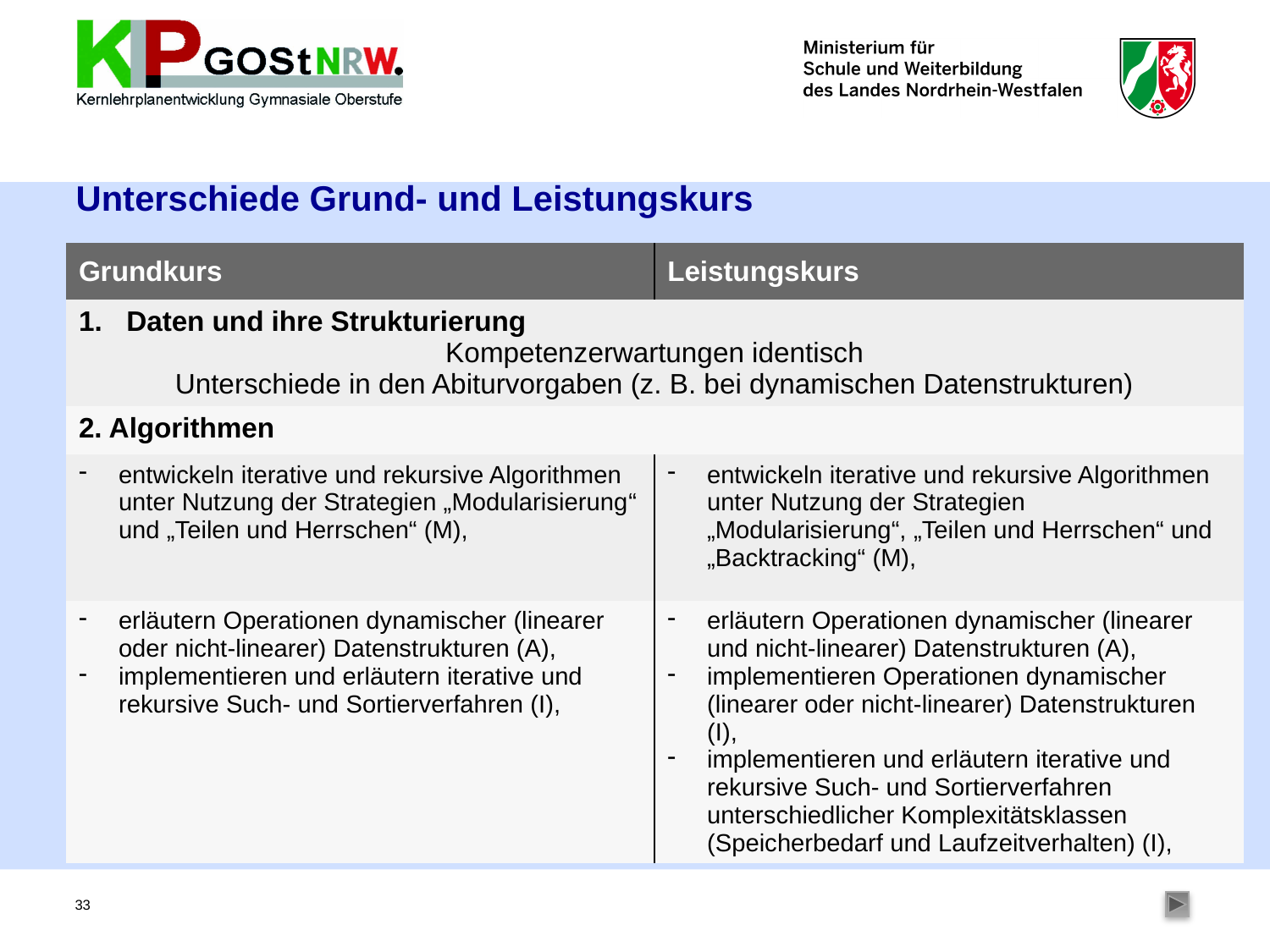

Unterschiede Grund- und Leistungskurs
| Grundkurs | Leistungskurs |
| --- | --- |
| Daten und ihre Strukturierung Kompetenzerwartungen identisch Unterschiede in den Abiturvorgaben (z. B. bei dynamischen Datenstrukturen) |  |
| 2. Algorithmen |  |
| entwickeln iterative und rekursive Algorithmen unter Nutzung der Strategien „Modularisierung“ und „Teilen und Herrschen“ (M), | entwickeln iterative und rekursive Algorithmen unter Nutzung der Strategien „Modularisierung“, „Teilen und Herrschen“ und „Backtracking“ (M), |
| erläutern Operationen dynamischer (linearer oder nicht-linearer) Datenstrukturen (A), implementieren und erläutern iterative und rekursive Such- und Sortierverfahren (I), | erläutern Operationen dynamischer (linearer und nicht-linearer) Datenstrukturen (A), implementieren Operationen dynamischer (linearer oder nicht-linearer) Datenstrukturen (I), implementieren und erläutern iterative und rekursive Such- und Sortierverfahren unterschiedlicher Komplexitätsklassen (Speicherbedarf und Laufzeitverhalten) (I), |

33